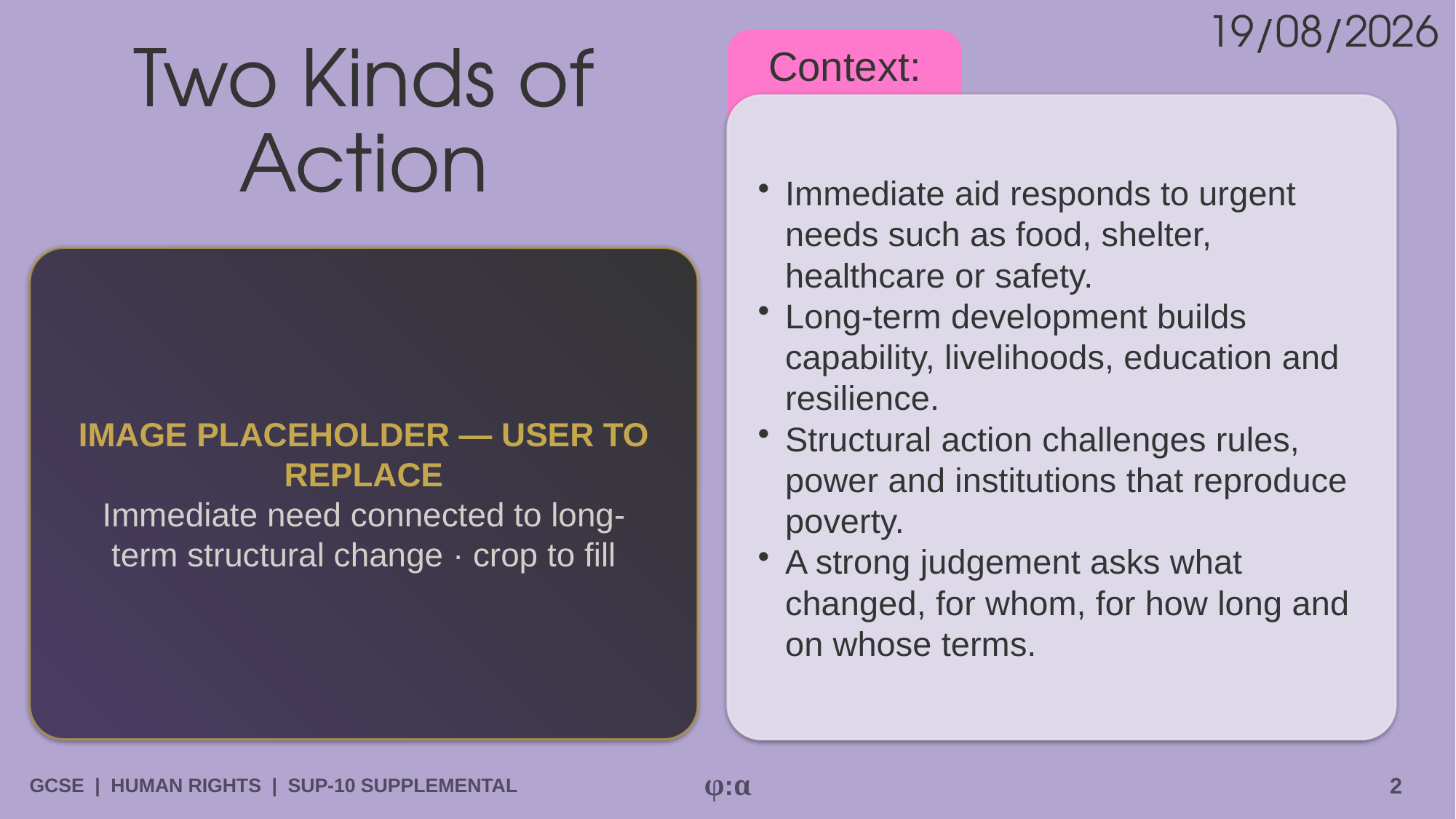

19/08/2026
# Two Kinds of Action
Context:
​Immediate aid responds to urgent needs such as food, shelter, healthcare or safety.
​Long-term development builds capability, livelihoods, education and resilience.
​Structural action challenges rules, power and institutions that reproduce poverty.
​A strong judgement asks what changed, for whom, for how long and on whose terms.
IMAGE PLACEHOLDER — USER TO REPLACE
Immediate need connected to long-term structural change · crop to fill
GCSE  |  HUMAN RIGHTS  |  SUP-10 SUPPLEMENTAL
φ:α
2